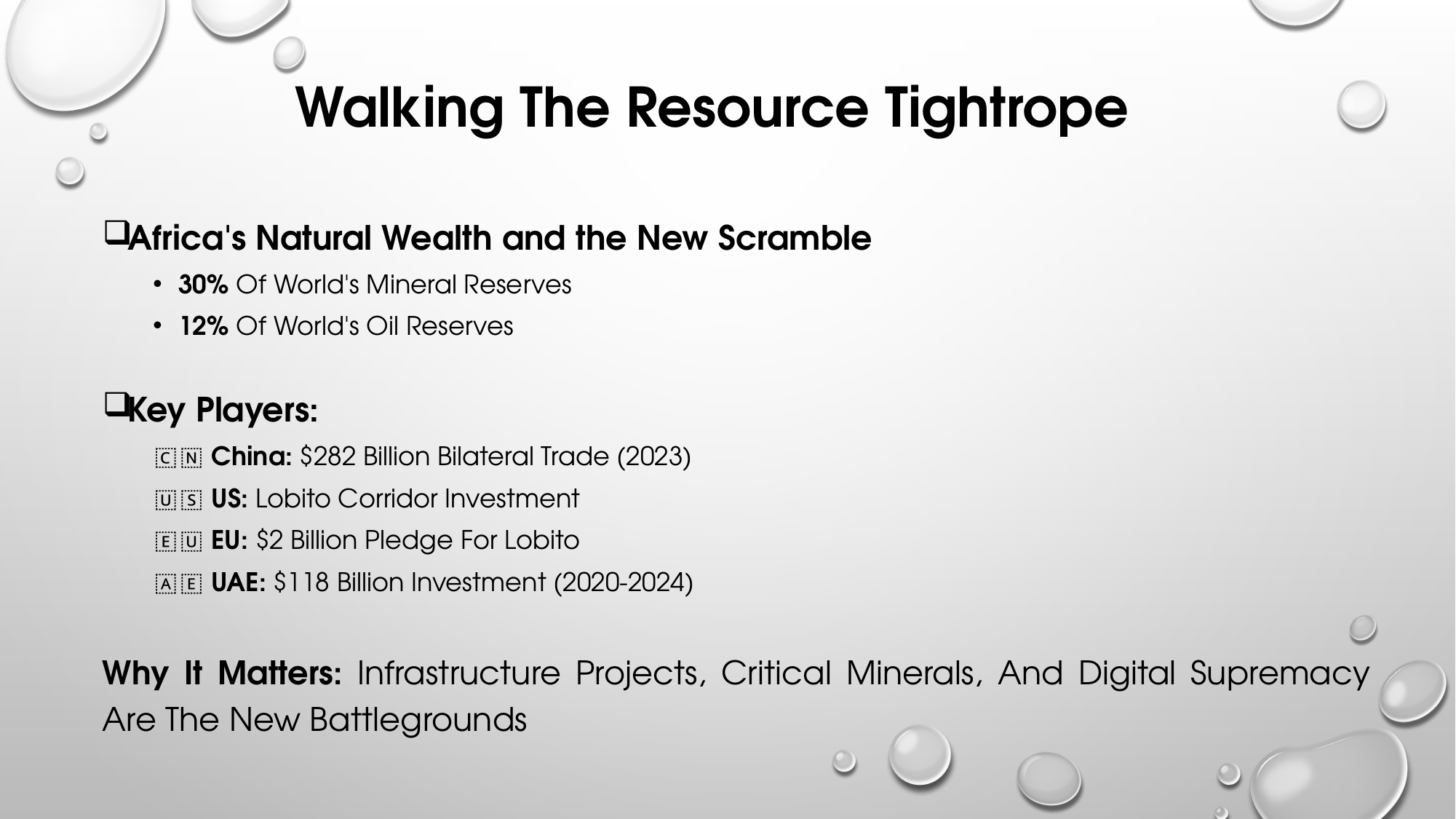

# Walking The Resource Tightrope
Africa's Natural Wealth and the New Scramble
30% Of World's Mineral Reserves
12% Of World's Oil Reserves

Key Players:
🇨🇳 China: $282 Billion Bilateral Trade (2023)
🇺🇸 US: Lobito Corridor Investment
🇪🇺 EU: $2 Billion Pledge For Lobito
🇦🇪 UAE: $118 Billion Investment (2020-2024)

Why It Matters: Infrastructure Projects, Critical Minerals, And Digital Supremacy Are The New Battlegrounds